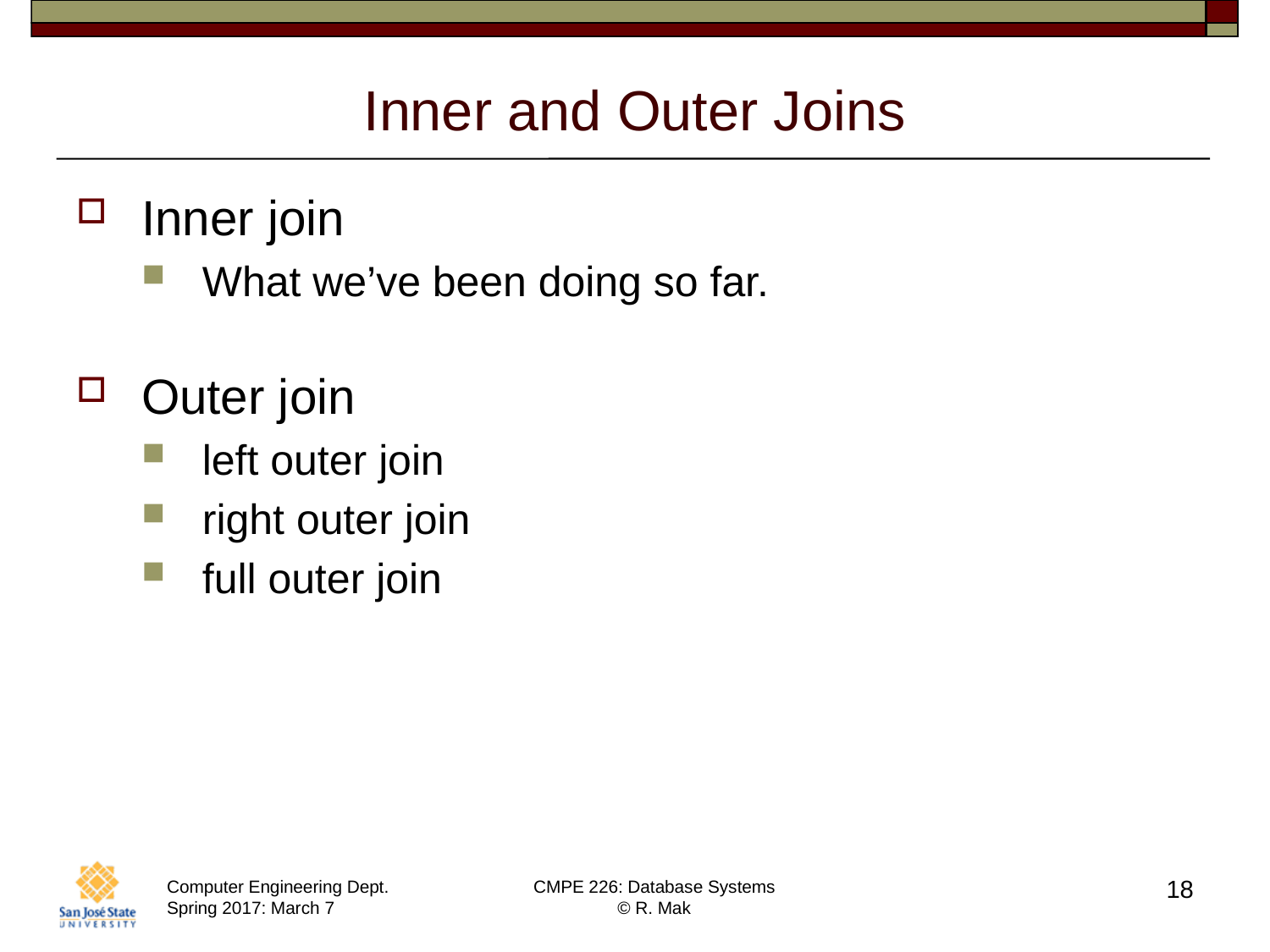

# Inner and Outer Joins
Inner join
What we’ve been doing so far.

Outer join
left outer join
right outer join
full outer join
18